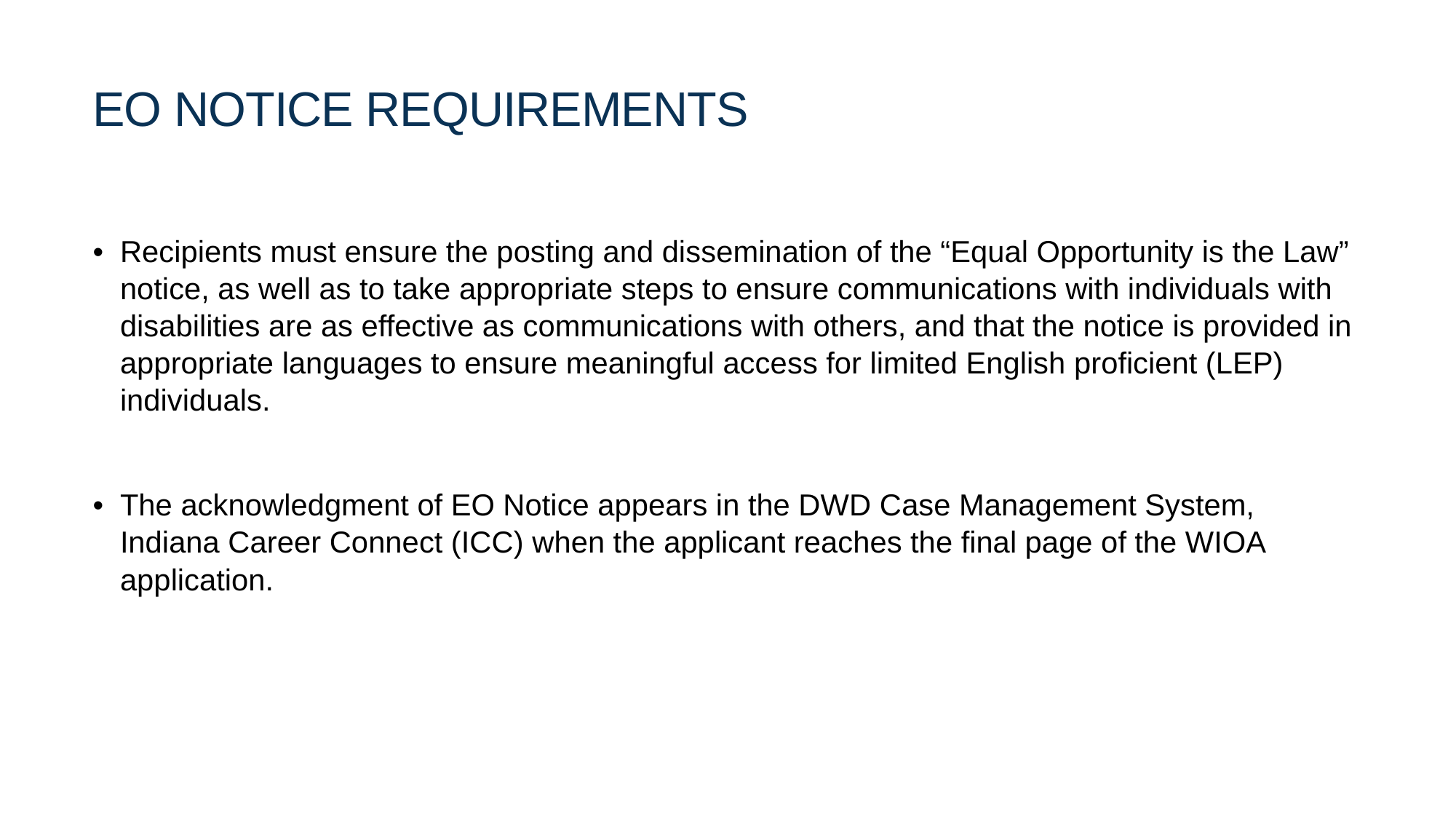

EO Notice requirements
Recipients must ensure the posting and dissemination of the “Equal Opportunity is the Law” notice, as well as to take appropriate steps to ensure communications with individuals with disabilities are as effective as communications with others, and that the notice is provided in appropriate languages to ensure meaningful access for limited English proficient (LEP) individuals.

The acknowledgment of EO Notice appears in the DWD Case Management System, Indiana Career Connect (ICC) when the applicant reaches the final page of the WIOA application.